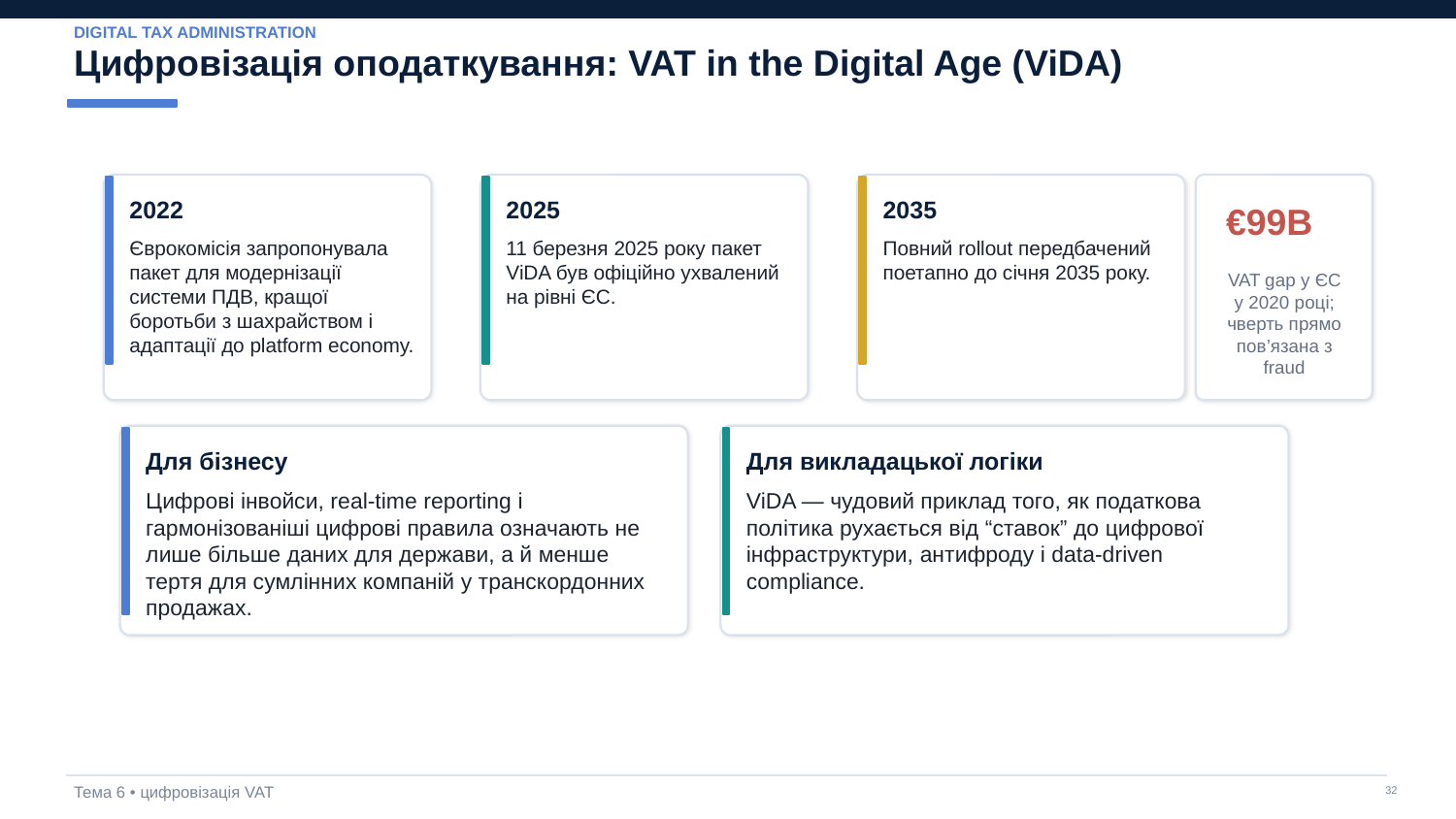

DIGITAL TAX ADMINISTRATION
Цифровізація оподаткування: VAT in the Digital Age (ViDA)

2022
2025
2035
€99B
Єврокомісія запропонувала пакет для модернізації системи ПДВ, кращої боротьби з шахрайством і адаптації до platform economy.
11 березня 2025 року пакет ViDA був офіційно ухвалений на рівні ЄС.
Повний rollout передбачений поетапно до січня 2035 року.
VAT gap у ЄС у 2020 році; чверть прямо пов’язана з fraud

Для бізнесу
Для викладацької логіки
Цифрові інвойси, real-time reporting і гармонізованіші цифрові правила означають не лише більше даних для держави, а й менше тертя для сумлінних компаній у транскордонних продажах.
ViDA — чудовий приклад того, як податкова політика рухається від “ставок” до цифрової інфраструктури, антифроду і data-driven compliance.
Тема 6 • цифровізація VAT
32